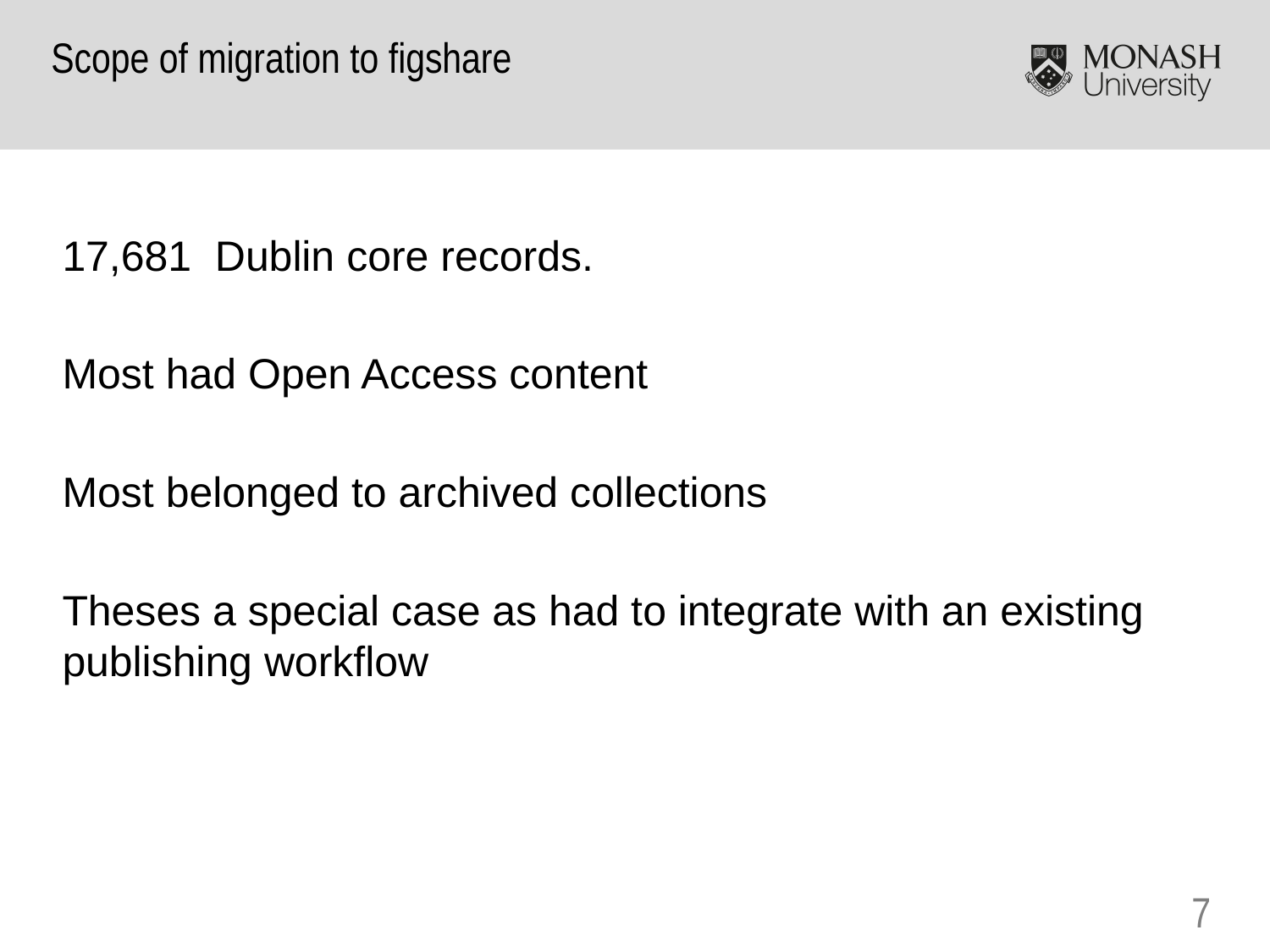

Scope of migration to figshare
17,681  Dublin core records.

Most had Open Access content

Most belonged to archived collections

Theses a special case as had to integrate with an existing publishing workflow